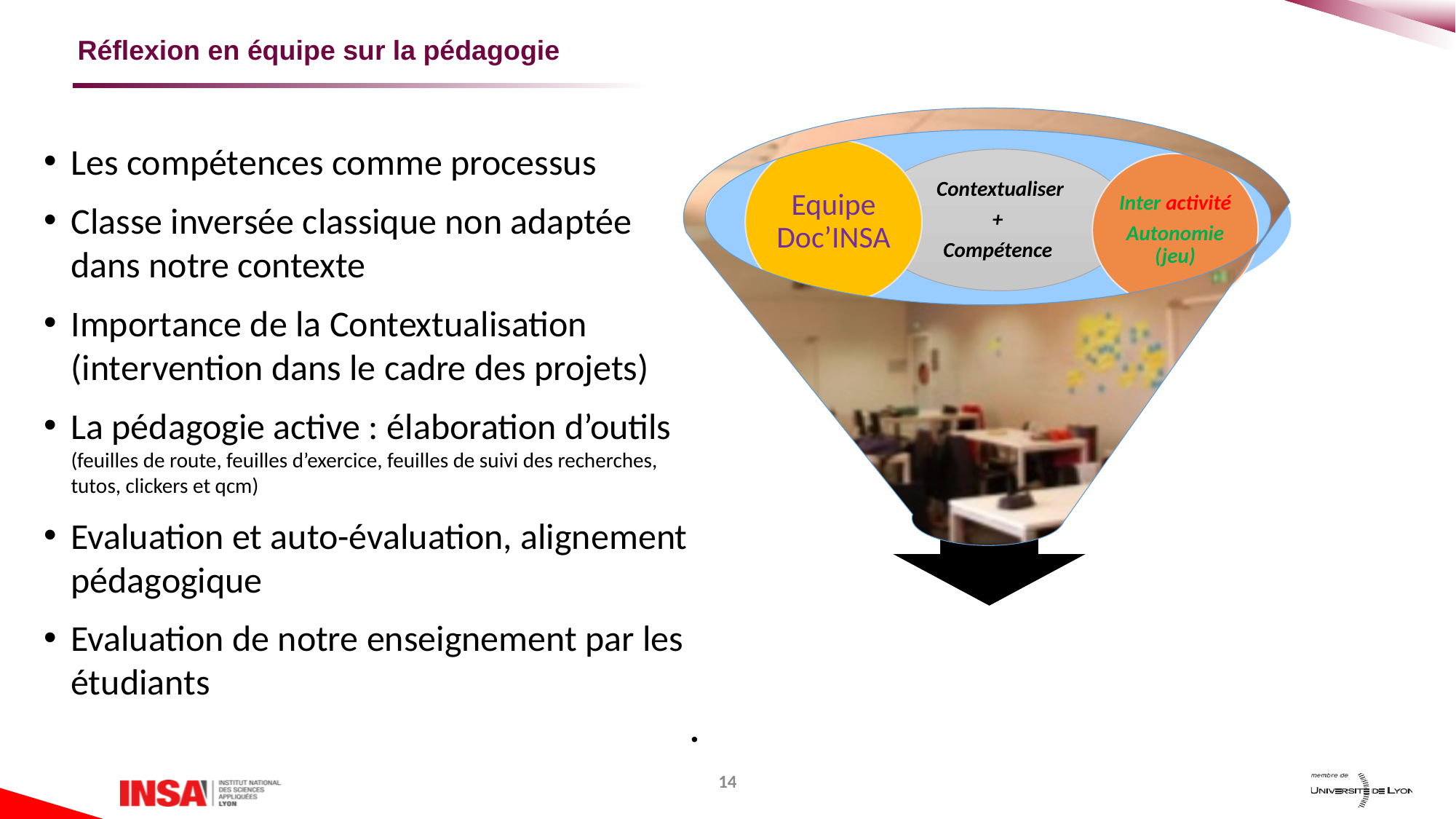

# Réflexion en équipe sur la pédagogie

Contextualiser
+
Compétence
Equipe Doc’INSA
Inter activité
Autonomie
(jeu)

..

.
Les compétences comme processus
Classe inversée classique non adaptée dans notre contexte
Importance de la Contextualisation (intervention dans le cadre des projets)
La pédagogie active : élaboration d’outils (feuilles de route, feuilles d’exercice, feuilles de suivi des recherches, tutos, clickers et qcm)
Evaluation et auto-évaluation, alignement pédagogique
Evaluation de notre enseignement par les étudiants

14